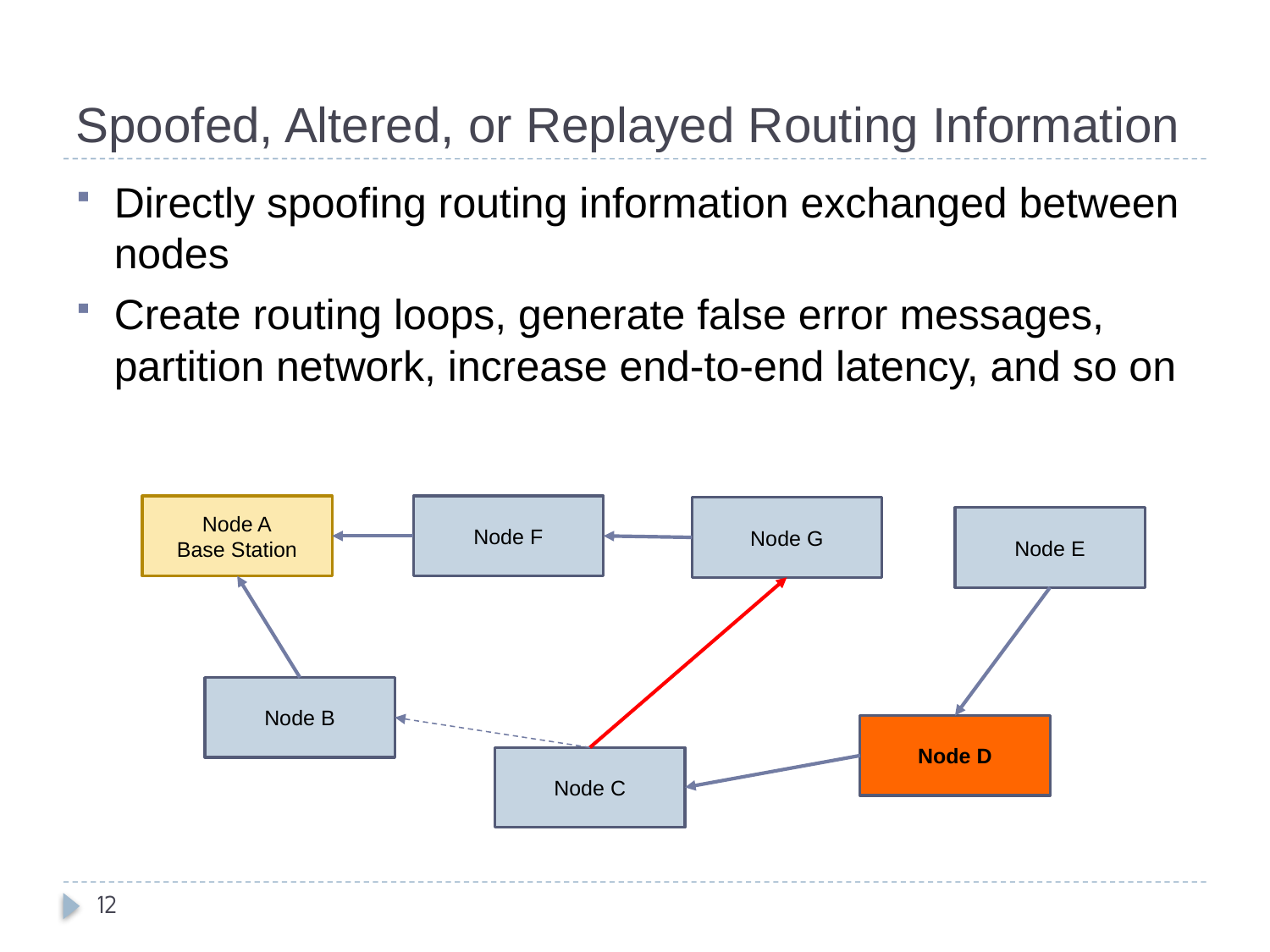

# Spoofed, Altered, or Replayed Routing Information
Directly spoofing routing information exchanged between nodes
Create routing loops, generate false error messages, partition network, increase end-to-end latency, and so on
Node A
Base Station
Node F
Node G
Node E
Node B
Node D
Node C
12